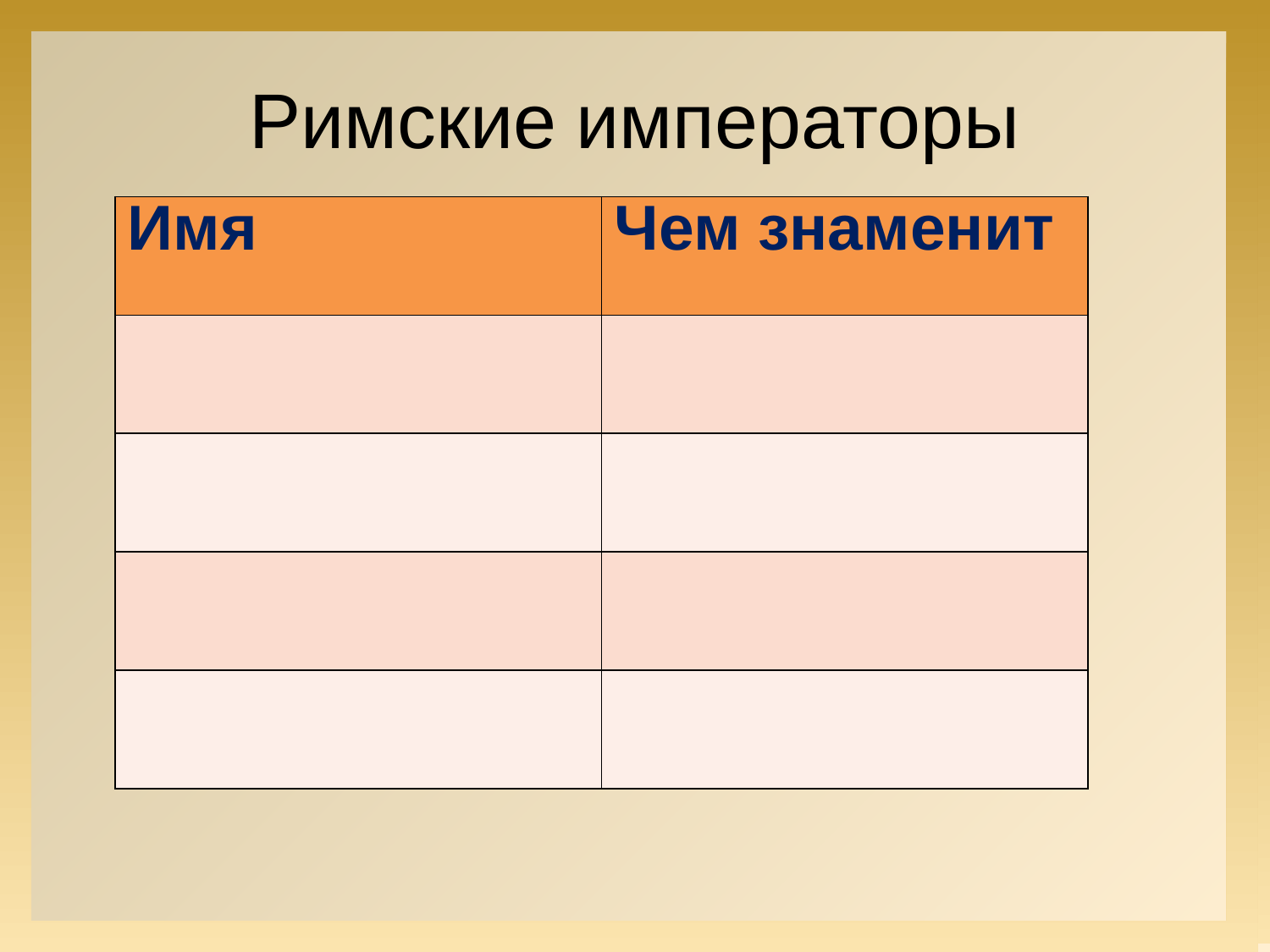

# Римские императоры
| Имя | Чем знаменит |
| --- | --- |
|  |  |
|  |  |
|  |  |
|  |  |